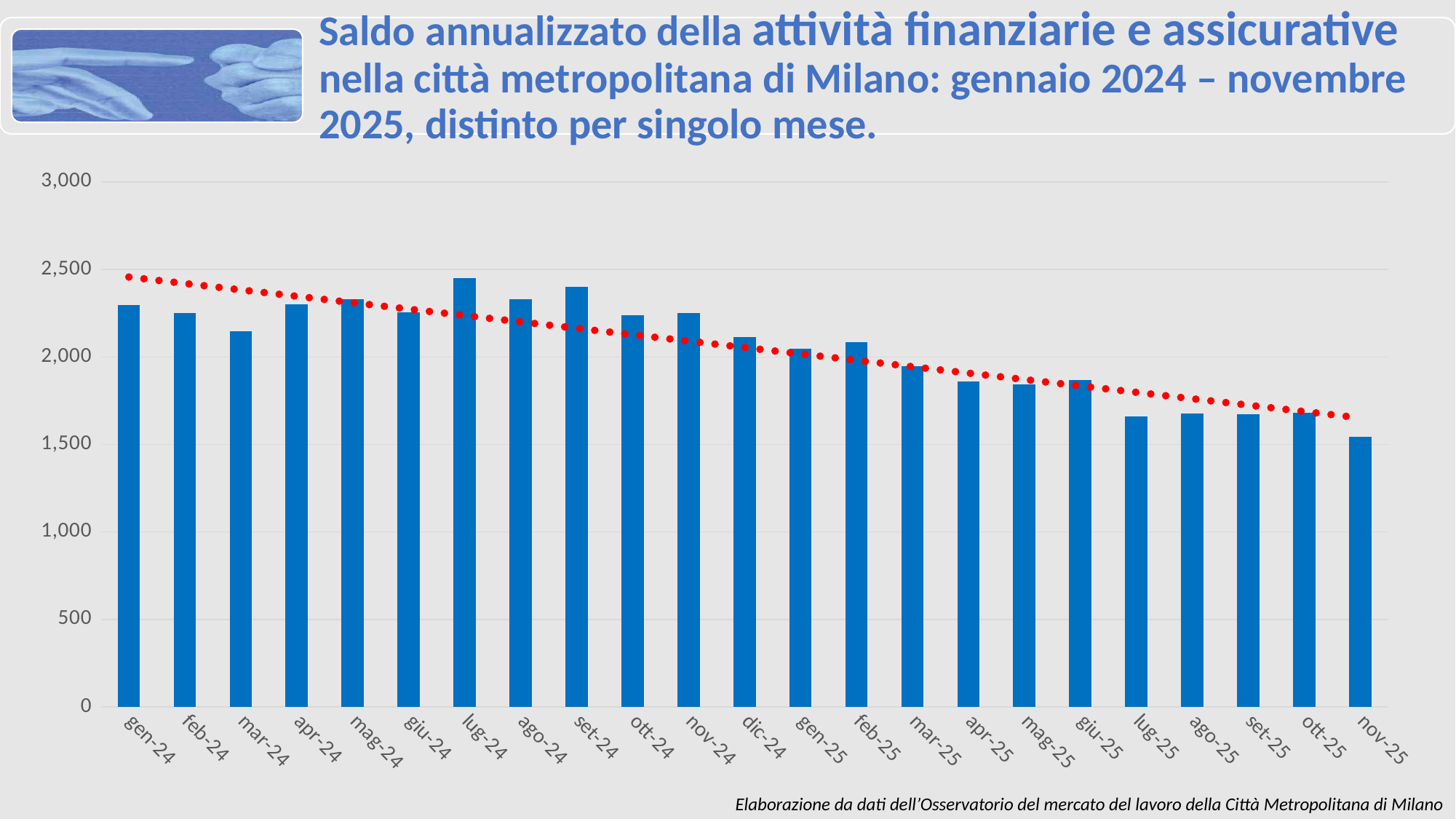

Saldo annualizzato della attività finanziarie e assicurative nella città metropolitana di Milano: gennaio 2024 – novembre 2025, distinto per singolo mese.

### Chart

| Category | K - Attività finanziarie e assicurative |
|---|---|
| gen-24 | 2298.0 |
| feb-24 | 2249.0 |
| mar-24 | 2147.0 |
| apr-24 | 2300.0 |
| mag-24 | 2329.0 |
| giu-24 | 2253.0 |
| lug-24 | 2449.0 |
| ago-24 | 2331.0 |
| set-24 | 2400.0 |
| ott-24 | 2237.0 |
| nov-24 | 2251.0 |
| dic-24 | 2112.0 |
| gen-25 | 2047.0 |
| feb-25 | 2084.0 |
| mar-25 | 1947.0 |
| apr-25 | 1858.0 |
| mag-25 | 1841.0 |
| giu-25 | 1867.0 |
| lug-25 | 1662.0 |
| ago-25 | 1677.0 |
| set-25 | 1673.0 |
| ott-25 | 1681.0 |
| nov-25 | 1544.0 |
Elaborazione da dati dell’Osservatorio del mercato del lavoro della Città Metropolitana di Milano